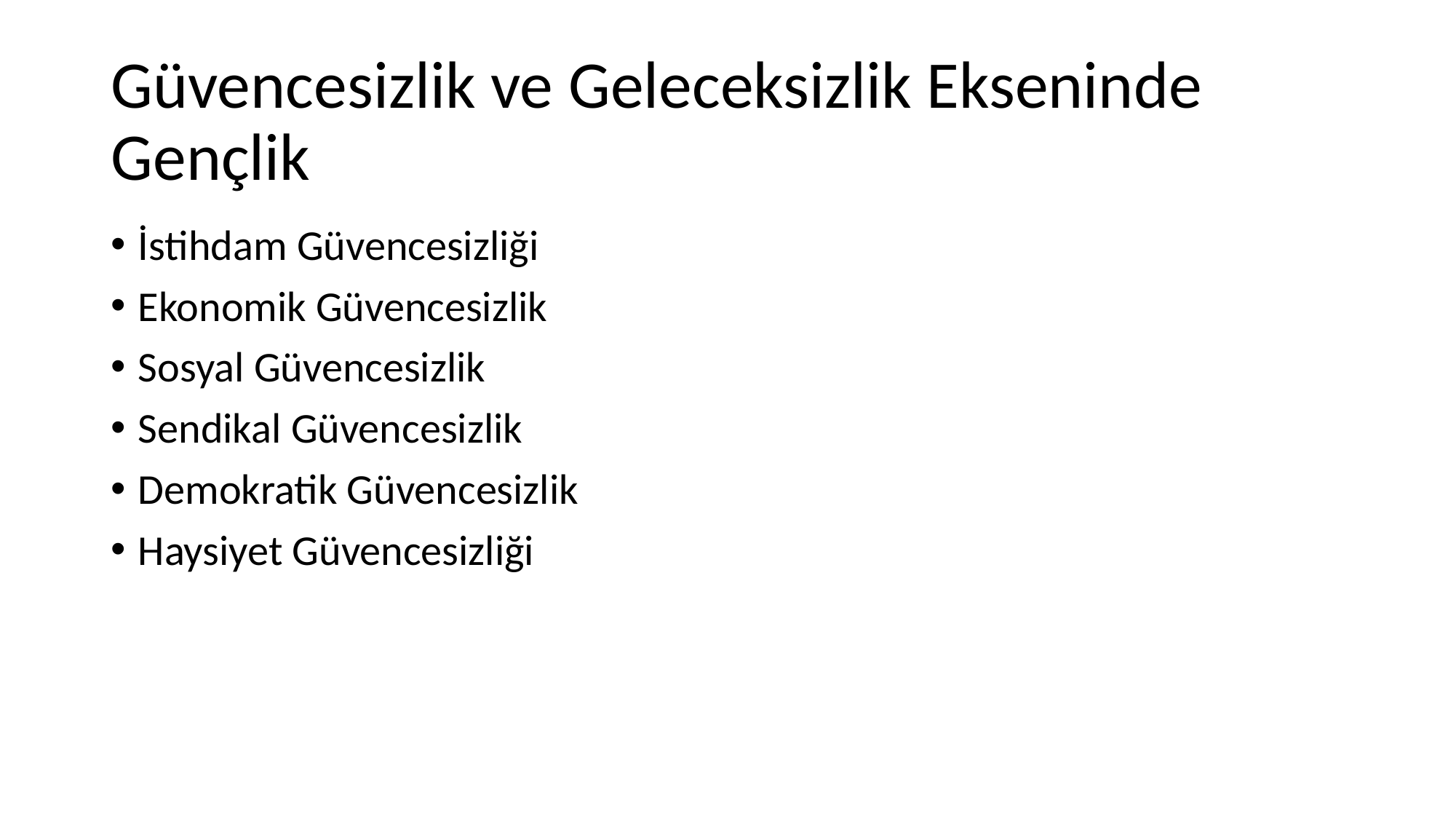

# Güvencesizlik ve Geleceksizlik Ekseninde Gençlik
İstihdam Güvencesizliği
Ekonomik Güvencesizlik
Sosyal Güvencesizlik
Sendikal Güvencesizlik
Demokratik Güvencesizlik
Haysiyet Güvencesizliği